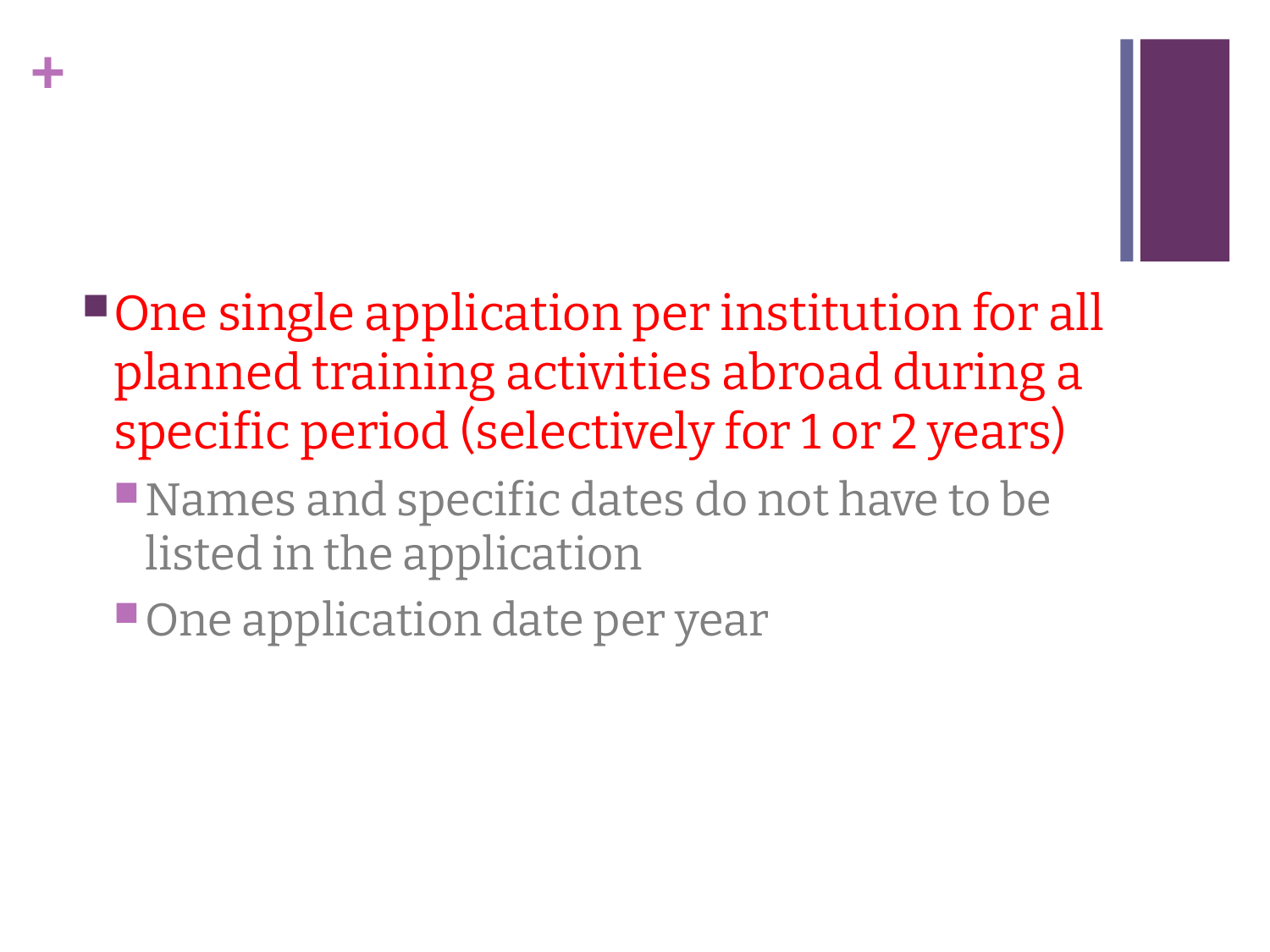

One single application per institution for all planned training activities abroad during a specific period (selectively for 1 or 2 years)
Names and specific dates do not have to be listed in the application
One application date per year